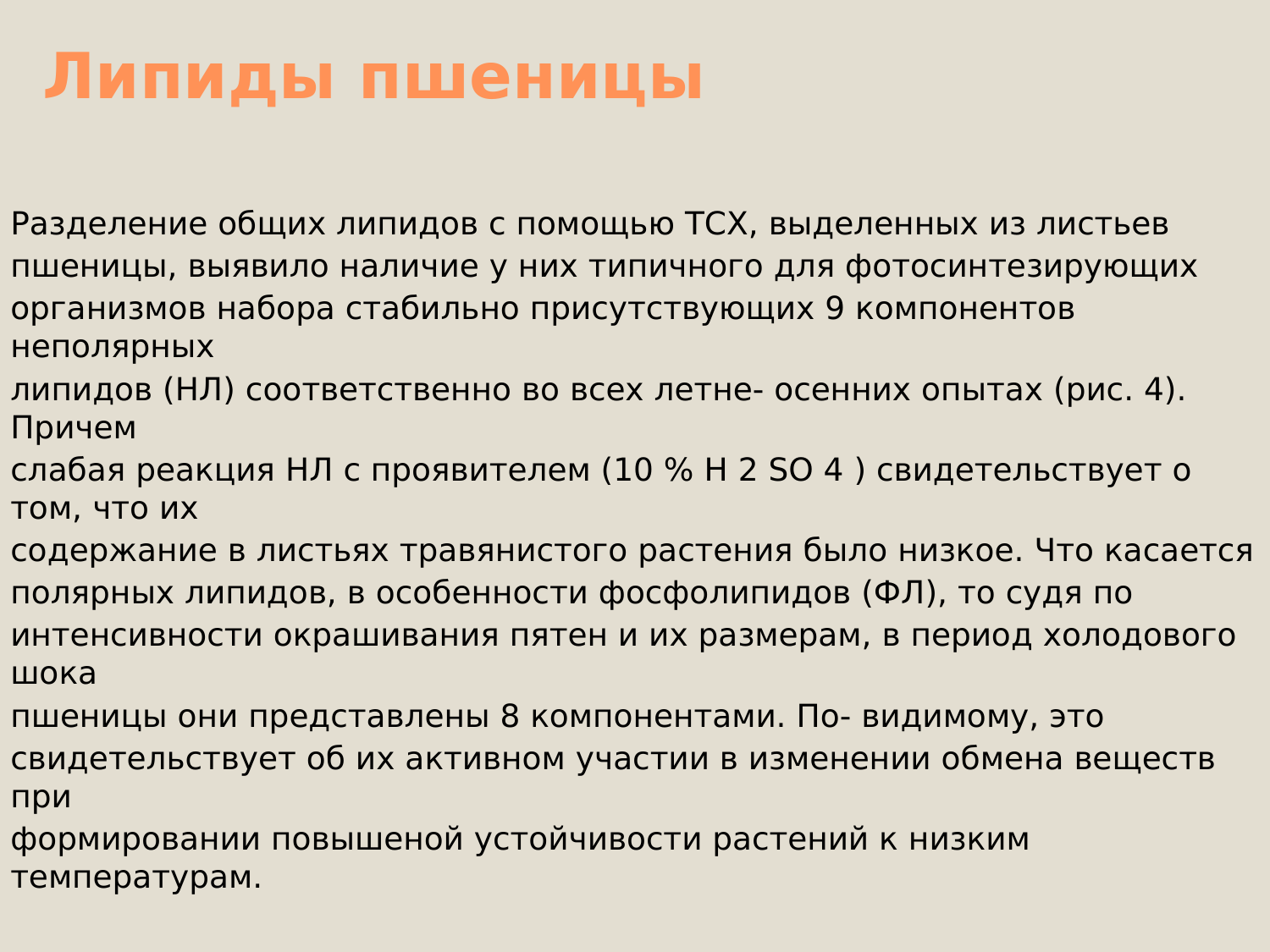

# Липиды пшеницы

Разделение общих липидов с помощью ТСХ, выделенных из листьев
пшеницы, выявило наличие у них типичного для фотосинтезирующих
организмов набора стабильно присутствующих 9 компонентов неполярных
липидов (НЛ) соответственно во всех летне- осенних опытах (рис. 4). Причем
слабая реакция НЛ с проявителем (10 % H 2 SO 4 ) свидетельствует о том, что их
содержание в листьях травянистого растения было низкое. Что касается
полярных липидов, в особенности фосфолипидов (ФЛ), то судя по
интенсивности окрашивания пятен и их размерам, в период холодового шока
пшеницы они представлены 8 компонентами. По- видимому, это
свидетельствует об их активном участии в изменении обмена веществ при
формировании повышеной устойчивости растений к низким температурам.